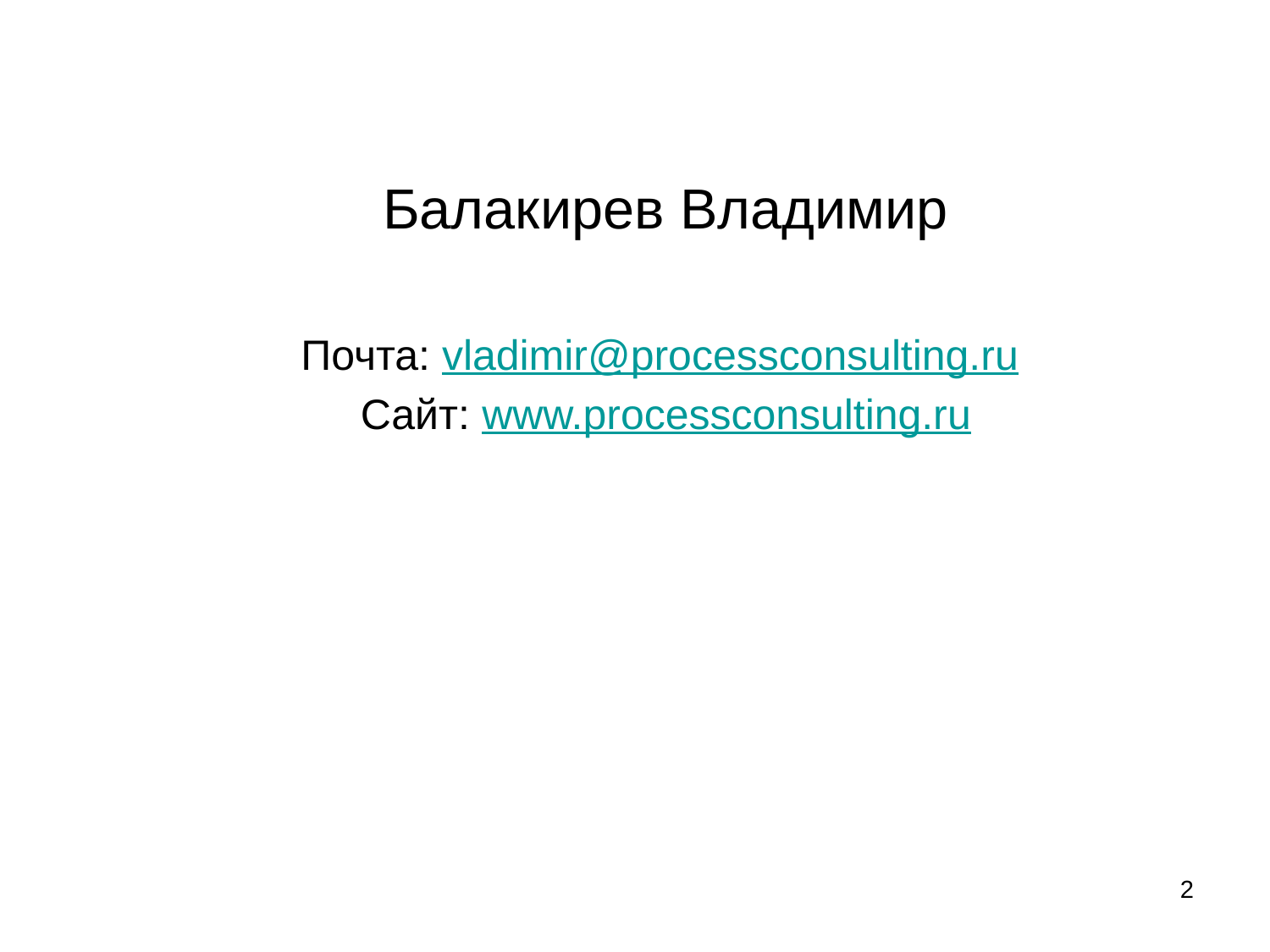

Балакирев Владимир

Почта: vladimir@processconsulting.ru
Сайт: www.processconsulting.ru
2